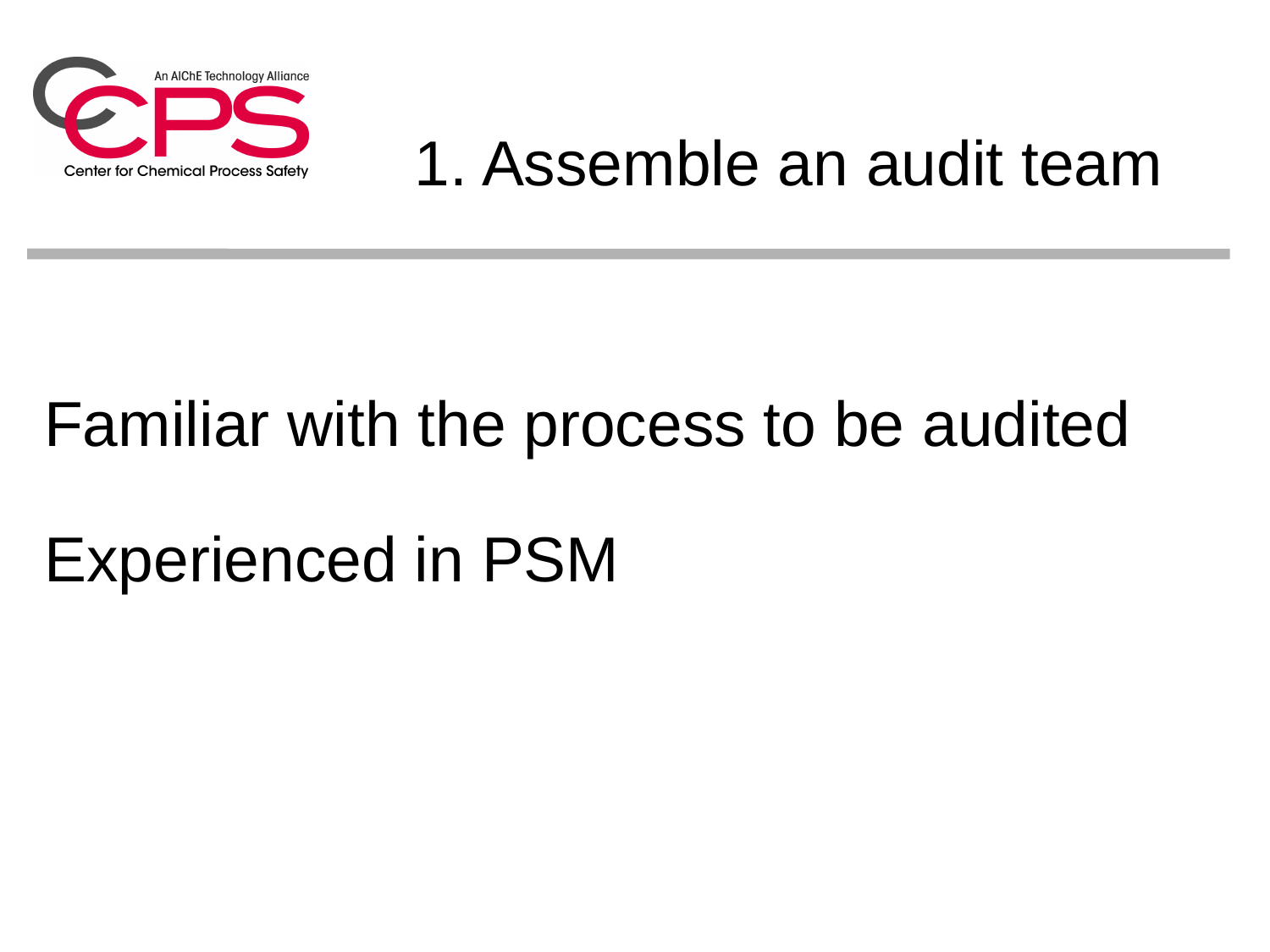

1. Assemble an audit team
Familiar with the process to be audited
Experienced in PSM